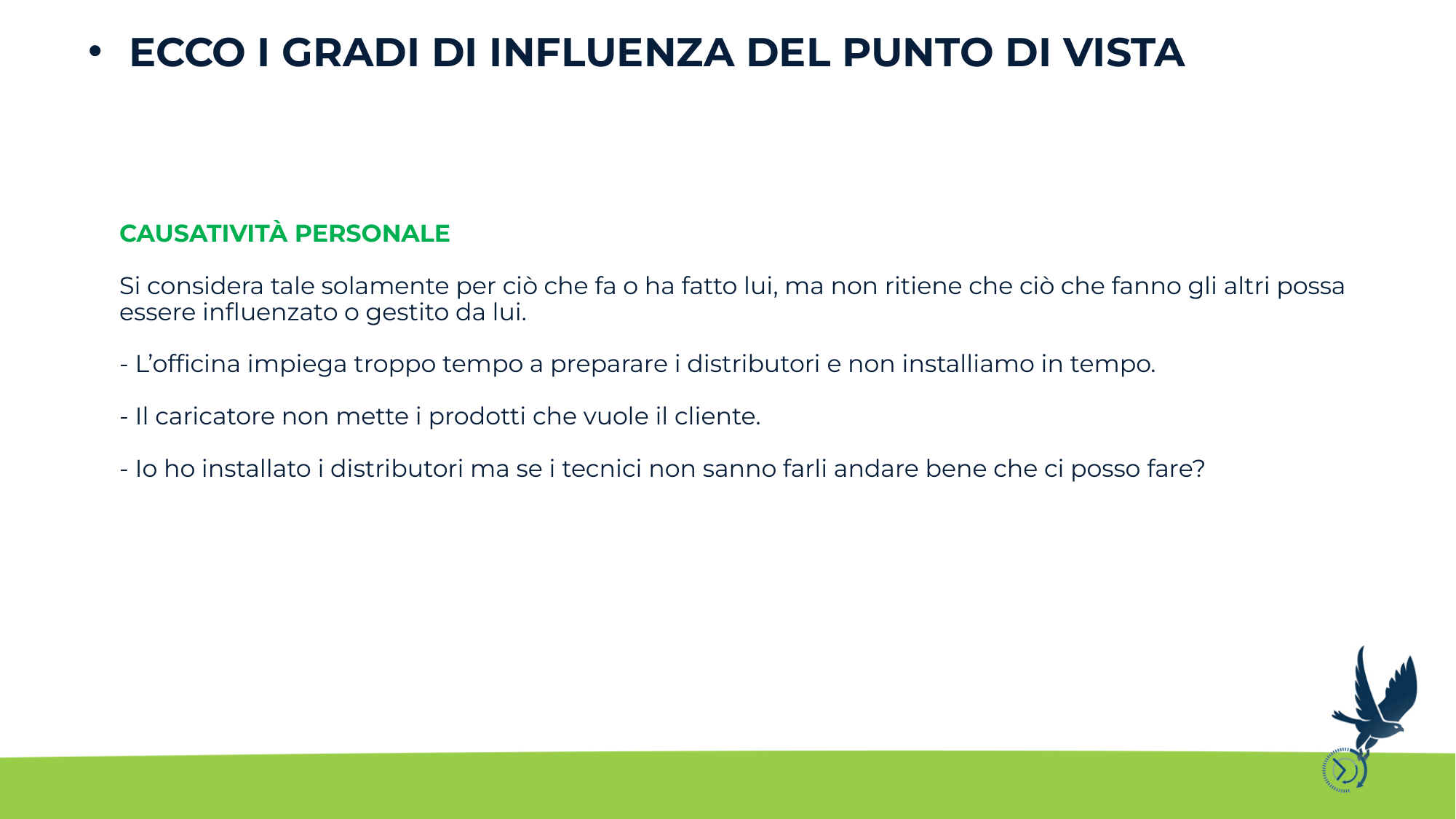

ECCO I GRADI DI INFLUENZA DEL PUNTO DI VISTA
GRADI  DI  INFLUENZA DEL PdV
CAUSATIVITÀ PERSONALE

Si considera tale solamente per ciò che fa o ha fatto lui, ma non ritiene che ciò che fanno gli altri possa essere influenzato o gestito da lui.

- L’officina impiega troppo tempo a preparare i distributori e non installiamo in tempo.

- Il caricatore non mette i prodotti che vuole il cliente.

- Io ho installato i distributori ma se i tecnici non sanno farli andare bene che ci posso fare?